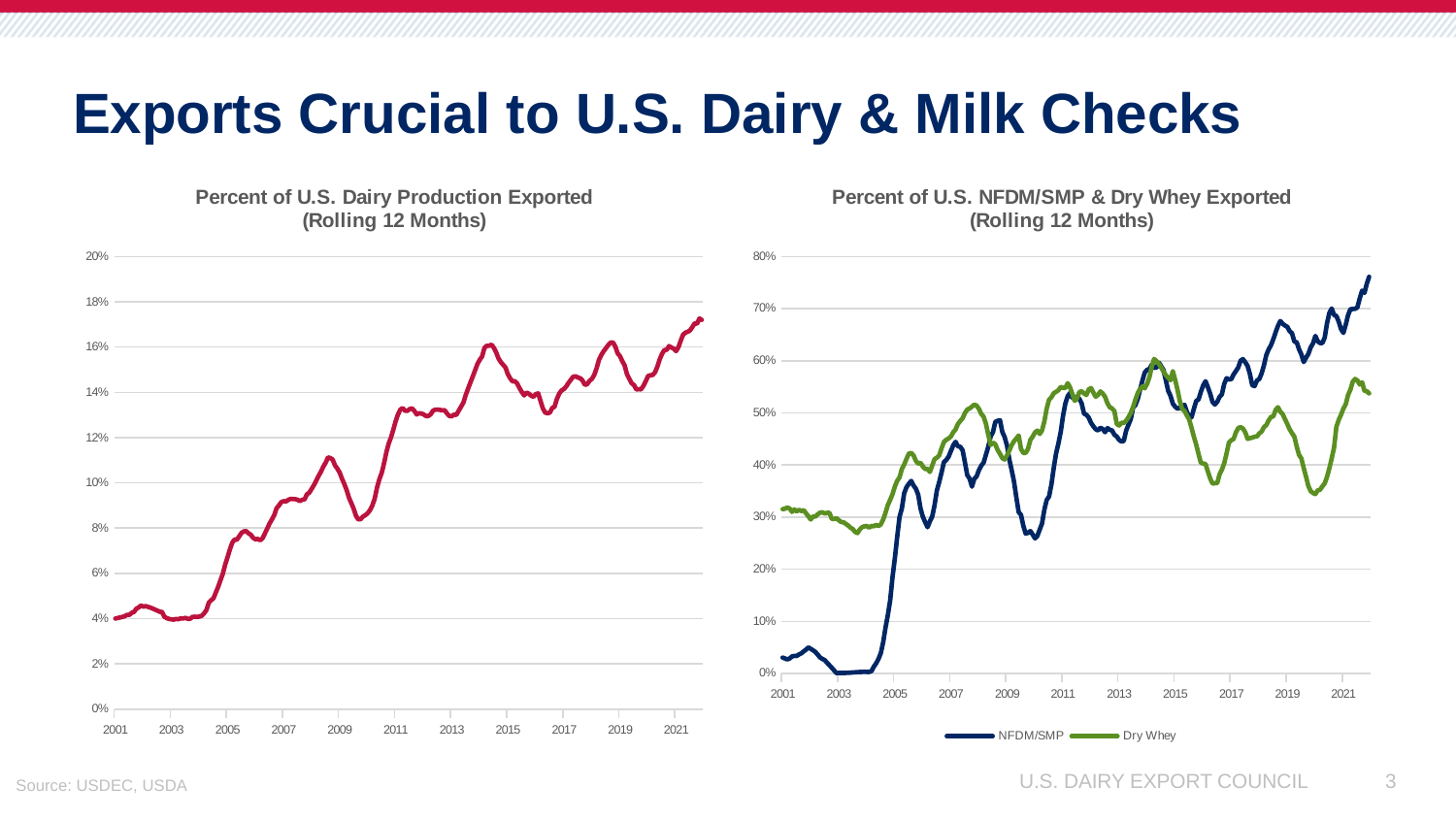

# Exports Crucial to U.S. Dairy & Milk Checks

### Chart: Percent of U.S. Dairy Production Exported
(Rolling 12 Months)

| Category |  |
|---|---|
| 36892 | 0.040042450108798484 |
| 36923 | 0.04028520879121495 |
| 36951 | 0.04051192780044862 |
| 36982 | 0.040783766739763756 |
| 37012 | 0.041050679138199556 |
| 37043 | 0.041690279119492156 |
| 37073 | 0.04166765193711321 |
| 37104 | 0.04256246123663539 |
| 37135 | 0.04296348269068169 |
| 37165 | 0.04436657949647911 |
| 37196 | 0.044981476776297394 |
| 37226 | 0.04578392344617639 |
| 37257 | 0.045308059928087265 |
| 37288 | 0.04553350096955736 |
| 37316 | 0.04520933722995501 |
| 37347 | 0.04488246556121068 |
| 37377 | 0.04446093950427199 |
| 37408 | 0.04399611063366363 |
| 37438 | 0.04352467861362944 |
| 37469 | 0.043062028834030375 |
| 37500 | 0.04293909673925744 |
| 37530 | 0.04082026554946972 |
| 37561 | 0.04022803235966435 |
| 37591 | 0.039875980859968456 |
| 37622 | 0.03967974286786232 |
| 37653 | 0.039579448040913026 |
| 37681 | 0.039867444496000666 |
| 37712 | 0.03977166741090231 |
| 37742 | 0.04010313100543903 |
| 37773 | 0.04005215072687428 |
| 37803 | 0.04034114747136206 |
| 37834 | 0.039929609714717706 |
| 37865 | 0.039920705462960684 |
| 37895 | 0.04077203344131835 |
| 37926 | 0.040841797707722616 |
| 37956 | 0.040770745992963264 |
| 37987 | 0.04091716553789375 |
| 38018 | 0.04128226822137328 |
| 38047 | 0.04233468153937829 |
| 38078 | 0.04384482900040174 |
| 38108 | 0.04703647445809641 |
| 38139 | 0.048115275166251914 |
| 38169 | 0.048970874168443264 |
| 38200 | 0.051565462893341206 |
| 38231 | 0.05399551553361218 |
| 38261 | 0.056949593544714024 |
| 38292 | 0.05980496098488921 |
| 38322 | 0.06385337092409174 |
| 38353 | 0.06700097320312395 |
| 38384 | 0.07046613093970883 |
| 38412 | 0.0734461504397754 |
| 38443 | 0.07495781445009726 |
| 38473 | 0.07485976460247695 |
| 38504 | 0.07634215749722163 |
| 38534 | 0.0778897369836038 |
| 38565 | 0.07854624823398003 |
| 38596 | 0.07869850311671744 |
| 38626 | 0.07771773274680144 |
| 38657 | 0.07704981188819802 |
| 38687 | 0.07565822711770151 |
| 38718 | 0.07505007427917779 |
| 38749 | 0.07520498491270815 |
| 38777 | 0.07464224694184557 |
| 38808 | 0.07550913321140441 |
| 38838 | 0.07762256802992706 |
| 38869 | 0.07973863399942965 |
| 38899 | 0.08204028197476734 |
| 38930 | 0.08380206859040337 |
| 38961 | 0.0857458117892311 |
| 38991 | 0.08873075738852462 |
| 39022 | 0.08999205455821353 |
| 39052 | 0.09146359382124711 |
| 39083 | 0.09187378811543086 |
| 39114 | 0.09179475904416048 |
| 39142 | 0.09242961704587564 |
| 39173 | 0.09291677136825449 |
| 39203 | 0.09284424159094112 |
| 39234 | 0.09279435304097851 |
| 39264 | 0.09248752974729141 |
| 39295 | 0.09197351759600245 |
| 39326 | 0.09251401758811575 |
| 39356 | 0.09268453256129704 |
| 39387 | 0.0949232298545202 |
| 39417 | 0.09562504689202551 |
| 39448 | 0.0973005293100009 |
| 39479 | 0.09902802914059815 |
| 39508 | 0.10095100817566002 |
| 39539 | 0.10308771591178845 |
| 39569 | 0.104935324160768 |
| 39600 | 0.1071347367794848 |
| 39630 | 0.10885975956052772 |
| 39661 | 0.11119794359798635 |
| 39692 | 0.11095828784715701 |
| 39722 | 0.11028067337656794 |
| 39753 | 0.10770164282798965 |
| 39783 | 0.10631794929998935 |
| 39814 | 0.10457160214773799 |
| 39845 | 0.1018285982423628 |
| 39873 | 0.09946319464723927 |
| 39904 | 0.09682054163403324 |
| 39934 | 0.09340649530584619 |
| 39965 | 0.09102765804313341 |
| 39995 | 0.08855568072960666 |
| 40026 | 0.08541941826758177 |
| 40057 | 0.08387269940703194 |
| 40087 | 0.08395027694149211 |
| 40118 | 0.08513144218549515 |
| 40148 | 0.08571820756521405 |
| 40179 | 0.0865940404283263 |
| 40210 | 0.08792548326368949 |
| 40238 | 0.09004033980908918 |
| 40269 | 0.09291470257235025 |
| 40299 | 0.09787205018624417 |
| 40330 | 0.10156445530095859 |
| 40360 | 0.10442302062333211 |
| 40391 | 0.10863355557522199 |
| 40422 | 0.11349386924475866 |
| 40452 | 0.11741689363579956 |
| 40483 | 0.12015372038128042 |
| 40513 | 0.12369147783208 |
| 40544 | 0.12721929651910152 |
| 40575 | 0.1302403327401342 |
| 40603 | 0.13242907821367736 |
| 40634 | 0.13305088912037752 |
| 40664 | 0.13188336914461662 |
| 40695 | 0.13182205698639032 |
| 40725 | 0.1326127504461684 |
| 40756 | 0.1329041292505232 |
| 40787 | 0.1318290107924194 |
| 40817 | 0.13023681173300605 |
| 40848 | 0.13079571092504202 |
| 40878 | 0.1306290718995506 |
| 40909 | 0.13026405783490644 |
| 40940 | 0.12951512226157363 |
| 40969 | 0.12958771375613976 |
| 41000 | 0.1303226939690433 |
| 41030 | 0.13192529189141927 |
| 41061 | 0.13235097991398173 |
| 41091 | 0.1323918477223656 |
| 41122 | 0.1322485180443379 |
| 41153 | 0.1320274302001681 |
| 41183 | 0.1320783032278674 |
| 41214 | 0.13061714688214432 |
| 41244 | 0.12952151496860537 |
| 41275 | 0.1294214383966756 |
| 41306 | 0.13017493738168895 |
| 41334 | 0.1300609081841716 |
| 41365 | 0.1319123185168062 |
| 41395 | 0.13370277276146075 |
| 41426 | 0.13545237439841093 |
| 41456 | 0.13885996803997408 |
| 41487 | 0.14166300700503817 |
| 41518 | 0.14439771575415072 |
| 41548 | 0.1469842585376903 |
| 41579 | 0.14970275035507913 |
| 41609 | 0.15252063105086391 |
| 41640 | 0.15439089931099043 |
| 41671 | 0.15588784013716078 |
| 41699 | 0.15963313074075167 |
| 41730 | 0.16056324040876202 |
| 41760 | 0.16055994111554192 |
| 41791 | 0.16109067409504385 |
| 41821 | 0.15972086542488875 |
| 41852 | 0.15766420373833687 |
| 41883 | 0.15499088024564336 |
| 41913 | 0.15336592844270341 |
| 41944 | 0.1521819081211951 |
| 41974 | 0.15100019598445755 |
| 42005 | 0.14803086906718993 |
| 42036 | 0.1461908067910783 |
| 42064 | 0.14484896776842304 |
| 42095 | 0.14495819052788045 |
| 42125 | 0.14391414476898148 |
| 42156 | 0.1418805101743608 |
| 42186 | 0.14015883037361557 |
| 42217 | 0.13865644457668863 |
| 42248 | 0.13989014662747265 |
| 42278 | 0.1394079310310763 |
| 42309 | 0.1384867135370449 |
| 42339 | 0.13804006032744187 |
| 42370 | 0.13922783191555288 |
| 42401 | 0.1395261556650273 |
| 42430 | 0.13619922174355548 |
| 42461 | 0.13291193570608506 |
| 42491 | 0.1310588705658786 |
| 42522 | 0.1307663494677729 |
| 42552 | 0.1310537311156165 |
| 42583 | 0.13304544437720212 |
| 42614 | 0.1336611511813188 |
| 42644 | 0.1370645839316157 |
| 42675 | 0.13944725183659187 |
| 42705 | 0.14083280092822545 |
| 42736 | 0.14144710305145156 |
| 42767 | 0.14262768822691393 |
| 42795 | 0.14421416826601247 |
| 42826 | 0.14558495493241816 |
| 42856 | 0.14692705481188065 |
| 42887 | 0.14707568655517148 |
| 42917 | 0.14654010313993343 |
| 42948 | 0.14622010057677987 |
| 42979 | 0.14519992323642714 |
| 43009 | 0.14328021951706668 |
| 43040 | 0.14364952741180922 |
| 43070 | 0.14515620580623076 |
| 43101 | 0.14592507142080946 |
| 43132 | 0.14770290849321177 |
| 43160 | 0.15064120843148227 |
| 43191 | 0.1543469230246167 |
| 43221 | 0.1564665230541971 |
| 43252 | 0.15816706052630633 |
| 43282 | 0.15950997398561395 |
| 43313 | 0.16094567234799703 |
| 43344 | 0.16197640660349708 |
| 43374 | 0.16206970961292225 |
| 43405 | 0.1602507094106745 |
| 43435 | 0.15724779930711785 |
| 43466 | 0.1560090317941709 |
| 43497 | 0.15382162787082063 |
| 43525 | 0.15185362039401235 |
| 43556 | 0.14801018470083296 |
| 43586 | 0.14592881110341574 |
| 43617 | 0.14402390290527003 |
| 43647 | 0.14323640013931346 |
| 43678 | 0.14128839778316074 |
| 43709 | 0.1413714637967594 |
| 43739 | 0.14131753503185496 |
| 43770 | 0.1428079827890761 |
| 43800 | 0.14483915328732944 |
| 43831 | 0.14718500004268867 |
| 43862 | 0.1475335777482537 |
| 43891 | 0.14767153183933715 |
| 43922 | 0.14882629911138684 |
| 43952 | 0.15135917248792213 |
| 43983 | 0.1545373460786114 |
| 44013 | 0.15697080119386805 |
| 44044 | 0.15870106497045053 |
| 44075 | 0.1587901185823107 |
| 44105 | 0.16040534919621366 |
| 44136 | 0.15979205029418383 |
| 44166 | 0.1593540933122634 |
| 44197 | 0.1582008622145922 |
| 44228 | 0.15993846997701797 |
| 44256 | 0.16280137631991862 |
| 44287 | 0.1654428424555073 |
| 44317 | 0.16640191361077863 |
| 44348 | 0.1667466736630025 |
| 44378 | 0.16738818917470696 |
| 44409 | 0.16888152239032153 |
| 44440 | 0.17053581753424416 |
| 44470 | 0.1703479060870741 |
| 44501 | 0.17261976439232676 |
| 44531 | 0.17202056866005375 |

### Chart: Percent of U.S. NFDM/SMP & Dry Whey Exported
(Rolling 12 Months)

| Category |  |  |
|---|---|---|
| 36892 | 0.03041238612786735 | 0.3150930196204387 |
| 36923 | 0.028609210350834902 | 0.3160557958567023 |
| 36951 | 0.026870145275014537 | 0.31827179851745635 |
| 36982 | 0.028770460527449967 | 0.316239947459071 |
| 37012 | 0.03264074189294666 | 0.30997349916083644 |
| 37043 | 0.03369907745857888 | 0.31455827539777803 |
| 37073 | 0.033615048843629584 | 0.31089569325176836 |
| 37104 | 0.03649785945410499 | 0.3138440947181803 |
| 37135 | 0.03868628259419159 | 0.31150969947951734 |
| 37165 | 0.042408078840991494 | 0.31317099462350284 |
| 37196 | 0.04564743522421289 | 0.3069888077691958 |
| 37226 | 0.049983567873034235 | 0.3014502871405962 |
| 37257 | 0.047070869400906636 | 0.2951946041997058 |
| 37288 | 0.044477239735290136 | 0.3013324088982606 |
| 37316 | 0.041006432146198354 | 0.3008460455984873 |
| 37347 | 0.036139412583029606 | 0.30519811791301515 |
| 37377 | 0.03064492634811801 | 0.3084025653544929 |
| 37408 | 0.02779553334400984 | 0.3090759685481013 |
| 37438 | 0.02547568457917259 | 0.30674509678312795 |
| 37469 | 0.020509734372624565 | 0.307998075000373 |
| 37500 | 0.01582227913708605 | 0.3081441897961534 |
| 37530 | 0.010780673067581016 | 0.29662779216169854 |
| 37561 | 0.0058741241323974035 | 0.29623877073251736 |
| 37591 | 0.0006235156500357586 | 0.29783712491740044 |
| 37622 | 0.0008151347523486774 | 0.2940396369896449 |
| 37653 | 0.0008923473166261145 | 0.2905568101340246 |
| 37681 | 0.0009677576085889419 | 0.29004358642863365 |
| 37712 | 0.0010865099962288785 | 0.2870139594587366 |
| 37742 | 0.0012005392336231597 | 0.2838769800959408 |
| 37773 | 0.001521229687992493 | 0.2796952532095189 |
| 37803 | 0.0018773798850884127 | 0.27686243573692054 |
| 37834 | 0.002198186553836938 | 0.27144153174244945 |
| 37865 | 0.0024922586613414736 | 0.2692647012440467 |
| 37895 | 0.0026818827830884452 | 0.2761128727900551 |
| 37926 | 0.0029230902613588423 | 0.28060029182122975 |
| 37956 | 0.0031336901208972425 | 0.2823598254643303 |
| 37987 | 0.002940228702425554 | 0.28277575509900804 |
| 38018 | 0.002882703837498101 | 0.2794662071698988 |
| 38047 | 0.004377802721136416 | 0.2829099922830484 |
| 38078 | 0.01288402118562567 | 0.28240665878405224 |
| 38108 | 0.01923765501497692 | 0.2851405509170821 |
| 38139 | 0.027722829961822733 | 0.28286065838118085 |
| 38169 | 0.03892269274289319 | 0.2858967878665689 |
| 38200 | 0.0597024949911208 | 0.2951870430320912 |
| 38231 | 0.08732374197416763 | 0.307946336032797 |
| 38261 | 0.1117979917180271 | 0.3229876690056807 |
| 38292 | 0.14014833570498472 | 0.3329664387872432 |
| 38322 | 0.18488842996828217 | 0.3439672315532544 |
| 38353 | 0.22035548051453974 | 0.3582960205019099 |
| 38384 | 0.26129503763595985 | 0.36940716916230215 |
| 38412 | 0.2999556853066483 | 0.3759990351292703 |
| 38443 | 0.3166038881225259 | 0.39196699757970566 |
| 38473 | 0.3459204581292369 | 0.4007721326431581 |
| 38504 | 0.3573928939921296 | 0.41162647893589144 |
| 38534 | 0.3637970514482936 | 0.4217609840204441 |
| 38565 | 0.3692755139125718 | 0.4230484258658748 |
| 38596 | 0.3603801583438693 | 0.4182884044786833 |
| 38626 | 0.35449215913560794 | 0.40788977678532895 |
| 38657 | 0.342922374919854 | 0.4023869543080527 |
| 38687 | 0.31624188973886963 | 0.4041580025598352 |
| 38718 | 0.3002447424621284 | 0.3969511914883838 |
| 38749 | 0.2901978313890287 | 0.3921331038135091 |
| 38777 | 0.2805087961299013 | 0.3924211675894156 |
| 38808 | 0.29205495996462466 | 0.38649785091260375 |
| 38838 | 0.3012034967763301 | 0.3988638550285708 |
| 38869 | 0.32238260893957194 | 0.4111073339909237 |
| 38899 | 0.3509640005700673 | 0.41398451085577753 |
| 38930 | 0.3672988565039204 | 0.4183662412603145 |
| 38961 | 0.38551811807986897 | 0.4321688657828737 |
| 38991 | 0.4052263451395869 | 0.44391642411869187 |
| 39022 | 0.40947482482621617 | 0.44838306540110034 |
| 39052 | 0.41571729418448167 | 0.45073881414831807 |
| 39083 | 0.4269437454445605 | 0.45478055843849996 |
| 39114 | 0.437665834618906 | 0.4629330335813637 |
| 39142 | 0.444398113018499 | 0.4679490292790241 |
| 39173 | 0.4357840969311268 | 0.4786744350447629 |
| 39203 | 0.4349560009731775 | 0.48427203276888253 |
| 39234 | 0.428185548946902 | 0.48973411735429623 |
| 39264 | 0.405011087596304 | 0.49961730617564887 |
| 39295 | 0.38042136730983 | 0.5063293625813549 |
| 39326 | 0.3737216477993452 | 0.5085349204507937 |
| 39356 | 0.3583326093246523 | 0.5120255455902469 |
| 39387 | 0.3730276679326297 | 0.5156298458370329 |
| 39417 | 0.37803145040674097 | 0.5138972060949271 |
| 39448 | 0.39010657092671275 | 0.507486215912805 |
| 39479 | 0.3987975386944594 | 0.4978133657463432 |
| 39508 | 0.404391614915855 | 0.4926643347560676 |
| 39539 | 0.41963445740277017 | 0.47906897002891985 |
| 39569 | 0.43523375611456216 | 0.457771993133041 |
| 39600 | 0.4548454434191681 | 0.43838823859540216 |
| 39630 | 0.4629042056370742 | 0.4428199365008069 |
| 39661 | 0.4826807145261883 | 0.4397547005864076 |
| 39692 | 0.4847496134324133 | 0.42856986557159427 |
| 39722 | 0.4857849065271583 | 0.42140552480136545 |
| 39753 | 0.4631948620833595 | 0.4128991121041955 |
| 39783 | 0.453572203529437 | 0.4103067722823525 |
| 39814 | 0.43752720826974495 | 0.4181904812522086 |
| 39845 | 0.4103842001591653 | 0.42784238440517947 |
| 39873 | 0.38988970838427395 | 0.4383008469135919 |
| 39904 | 0.36830398132201975 | 0.4455518048700277 |
| 39934 | 0.337802144839323 | 0.4507127240165898 |
| 39965 | 0.3094150958571504 | 0.45660423077855045 |
| 39995 | 0.3039980491729598 | 0.43051188128292894 |
| 40026 | 0.28315784148762074 | 0.42322921078123554 |
| 40057 | 0.2684235582172072 | 0.42321248297019426 |
| 40087 | 0.26958820333569766 | 0.43086808160738116 |
| 40118 | 0.27311454719531064 | 0.4482097186700769 |
| 40148 | 0.26644806204833227 | 0.45426105717367865 |
| 40179 | 0.2590113601773408 | 0.4624860177999487 |
| 40210 | 0.263915686065667 | 0.465913800146182 |
| 40238 | 0.2760179575388339 | 0.45949176120221796 |
| 40269 | 0.2875773328084922 | 0.4663695149664973 |
| 40299 | 0.3141494452943916 | 0.48350625839481415 |
| 40330 | 0.3328129259423883 | 0.508424550315137 |
| 40360 | 0.339524289778761 | 0.5251868751324263 |
| 40391 | 0.3624040022332032 | 0.5297140416246169 |
| 40422 | 0.39387779455373145 | 0.5375670072136162 |
| 40452 | 0.4220301584079065 | 0.5403779608752987 |
| 40483 | 0.44108879376621185 | 0.5433249232934972 |
| 40513 | 0.46356025159450964 | 0.549809819118386 |
| 40544 | 0.4940185185619483 | 0.547959571814285 |
| 40575 | 0.5178900130076346 | 0.547884038784299 |
| 40603 | 0.5320820080508313 | 0.5568860051258693 |
| 40634 | 0.5381600290950708 | 0.5487509186211192 |
| 40664 | 0.5284940218012446 | 0.5361198298414696 |
| 40695 | 0.5288065055270097 | 0.523015554655492 |
| 40725 | 0.531521347150061 | 0.5277413050481197 |
| 40756 | 0.5267595049995359 | 0.5400504731984963 |
| 40787 | 0.5180844748196625 | 0.5412754151887873 |
| 40817 | 0.4985408833401105 | 0.5373528620335435 |
| 40848 | 0.49635455664215106 | 0.5342818068223187 |
| 40878 | 0.49089694485179036 | 0.5450061725522886 |
| 40909 | 0.4808010712475206 | 0.5474828978063305 |
| 40940 | 0.47419261231872506 | 0.5388324833390696 |
| 40969 | 0.4685254510602185 | 0.5309875333891951 |
| 41000 | 0.4662881409600231 | 0.5347060240510007 |
| 41030 | 0.47140484381208336 | 0.5411973233490004 |
| 41061 | 0.4690472319261709 | 0.5370554574791477 |
| 41091 | 0.4628845502867448 | 0.5307031108149254 |
| 41122 | 0.47065350706106607 | 0.5184030923114149 |
| 41153 | 0.4676385236448863 | 0.510686577810549 |
| 41183 | 0.4661735573175157 | 0.5083720333598573 |
| 41214 | 0.45799934434744066 | 0.5034664899258756 |
| 41244 | 0.4545994583091615 | 0.47870052798183604 |
| 41275 | 0.4479472502917947 | 0.47578161936743085 |
| 41306 | 0.44513708987652234 | 0.48075005293083395 |
| 41334 | 0.4460049561294022 | 0.4806912669354332 |
| 41365 | 0.46552616771643973 | 0.48472630201086325 |
| 41395 | 0.4771525658319195 | 0.4915334122345555 |
| 41426 | 0.4877910629658571 | 0.49983852490661257 |
| 41456 | 0.5099841362563314 | 0.5110935157619138 |
| 41487 | 0.5149912050878493 | 0.52566029450604 |
| 41518 | 0.5270420044351364 | 0.5382259275036004 |
| 41548 | 0.5444254731159909 | 0.5458921222415606 |
| 41579 | 0.5619686380481286 | 0.5505640966312741 |
| 41609 | 0.5775063667319056 | 0.5471342525551428 |
| 41640 | 0.5825778568317171 | 0.555895616664513 |
| 41671 | 0.584379604436337 | 0.568831025613581 |
| 41699 | 0.5925251852833817 | 0.5890231549669019 |
| 41730 | 0.5864640508930458 | 0.6034682247326364 |
| 41760 | 0.5869023502380154 | 0.5991653811162533 |
| 41791 | 0.5963159103067687 | 0.5936695842450765 |
| 41821 | 0.5897951319688008 | 0.5871837059948916 |
| 41852 | 0.5820486248742419 | 0.5790707369361224 |
| 41883 | 0.5625543562893125 | 0.5722471191484592 |
| 41913 | 0.5422915301272521 | 0.5674671224945548 |
| 41944 | 0.5327486946587446 | 0.5625186174424257 |
| 41974 | 0.5177510596312297 | 0.5799648384904696 |
| 42005 | 0.511683274253603 | 0.5630925497581801 |
| 42036 | 0.5080760942215988 | 0.5440924362824597 |
| 42064 | 0.5095441563847791 | 0.5227134491500215 |
| 42095 | 0.5135940531820108 | 0.5073925287603758 |
| 42125 | 0.5152057054114215 | 0.5036813785399467 |
| 42156 | 0.5020256097232684 | 0.4950216512036137 |
| 42186 | 0.49238774965753107 | 0.48743154280834594 |
| 42217 | 0.49157802541819934 | 0.4716217886371087 |
| 42248 | 0.5074856090716484 | 0.4543606899978824 |
| 42278 | 0.5228124561265487 | 0.43913198255345354 |
| 42309 | 0.5257549504410334 | 0.42077114375962305 |
| 42339 | 0.5403131274343081 | 0.40431253887197616 |
| 42370 | 0.5527252341712708 | 0.4026205126384188 |
| 42401 | 0.5607373118351984 | 0.40178627688917884 |
| 42430 | 0.5489414990517901 | 0.3870563980989474 |
| 42461 | 0.5366868845288011 | 0.37380992471562957 |
| 42491 | 0.520744383289322 | 0.3641054999392048 |
| 42522 | 0.515942108758261 | 0.36509186726118187 |
| 42552 | 0.5212770660566959 | 0.3651181370827799 |
| 42583 | 0.5303425193858053 | 0.3817297391500464 |
| 42614 | 0.5355972137306485 | 0.3907852496539867 |
| 42644 | 0.5556996792379852 | 0.4035259599386683 |
| 42675 | 0.5664696047024298 | 0.4223437677039234 |
| 42705 | 0.5642364641531415 | 0.4428131553351808 |
| 42736 | 0.5643211941384464 | 0.4473817453353837 |
| 42767 | 0.5736616010647535 | 0.4498627421873856 |
| 42795 | 0.5803091304687202 | 0.462604817387361 |
| 42826 | 0.5871423758466761 | 0.4707369136937746 |
| 42856 | 0.5999285313835925 | 0.47264577982088124 |
| 42887 | 0.6031199407584699 | 0.46983688678567403 |
| 42917 | 0.597085036938733 | 0.4626795821952903 |
| 42948 | 0.5898667502162436 | 0.45003869359331194 |
| 42979 | 0.574362351839367 | 0.4514731792309466 |
| 43009 | 0.5527955012482201 | 0.45238802735338446 |
| 43040 | 0.5514334378778958 | 0.45429873496524925 |
| 43070 | 0.5621094492866796 | 0.454721493045294 |
| 43101 | 0.5649297459448699 | 0.46048778992227857 |
| 43132 | 0.5756915021713922 | 0.4640933070989219 |
| 43160 | 0.5913144276443012 | 0.472549432355054 |
| 43191 | 0.6109864471759344 | 0.47651076998556463 |
| 43221 | 0.6216552653133687 | 0.4854473856882896 |
| 43252 | 0.6296089628869987 | 0.49211284810257827 |
| 43282 | 0.6414343230558592 | 0.49317679282158083 |
| 43313 | 0.6548625402131824 | 0.5056642964487269 |
| 43344 | 0.6667434705810874 | 0.5107780757326127 |
| 43374 | 0.6760516763612062 | 0.5022619508774682 |
| 43405 | 0.6710394724637192 | 0.49759587796953586 |
| 43435 | 0.6674453570268372 | 0.4876500466300297 |
| 43466 | 0.6649340453524745 | 0.47876460336926346 |
| 43497 | 0.6566485688825946 | 0.46850604180658234 |
| 43525 | 0.6527151974021608 | 0.46097957329688455 |
| 43556 | 0.636694195265411 | 0.4542810819427315 |
| 43586 | 0.6352541720010559 | 0.4355550156855703 |
| 43617 | 0.6222719593685773 | 0.4195957387475175 |
| 43647 | 0.6123062899203973 | 0.41254362400329975 |
| 43678 | 0.5974326844558839 | 0.3941487661916445 |
| 43709 | 0.6058022381854016 | 0.3773988491549423 |
| 43739 | 0.612782270241251 | 0.35981193208016626 |
| 43770 | 0.6256307105010206 | 0.3496835150096376 |
| 43800 | 0.6333042482881971 | 0.3462669222695738 |
| 43831 | 0.6475760972798966 | 0.34394365737349336 |
| 43862 | 0.6374657729778413 | 0.35117114123715654 |
| 43891 | 0.6338940865157493 | 0.3522534011452118 |
| 43922 | 0.6340728320135713 | 0.35891695603638224 |
| 43952 | 0.6445148622822644 | 0.3645565439448346 |
| 43983 | 0.6718225706712747 | 0.3770501389864926 |
| 44013 | 0.691773382417462 | 0.3935118649606216 |
| 44044 | 0.7002370699448761 | 0.4127624939615733 |
| 44075 | 0.6877446529324863 | 0.4332256507523545 |
| 44105 | 0.6859669562332218 | 0.4732454800687875 |
| 44136 | 0.6750567035819321 | 0.48649698956008713 |
| 44166 | 0.660425851947933 | 0.49648426040132104 |
| 44197 | 0.6533660007733147 | 0.5081346272919115 |
| 44228 | 0.66934416700448 | 0.5168015361404471 |
| 44256 | 0.6873568509887616 | 0.5342022994691494 |
| 44287 | 0.6987868295773481 | 0.5443533119013351 |
| 44317 | 0.6992744369567024 | 0.5597123623533834 |
| 44348 | 0.6995654707703516 | 0.5649860328107471 |
| 44378 | 0.7024074459101141 | 0.5620581087351296 |
| 44409 | 0.7196681329695417 | 0.5544943710612061 |
| 44440 | 0.7344593923702505 | 0.5584812371287118 |
| 44470 | 0.7301701796365705 | 0.5422410427691506 |
| 44501 | 0.7471594943765544 | 0.5415533169205055 |
| 44531 | 0.7609664413957131 | 0.5372578120520922 |
Source: USDEC, USDA